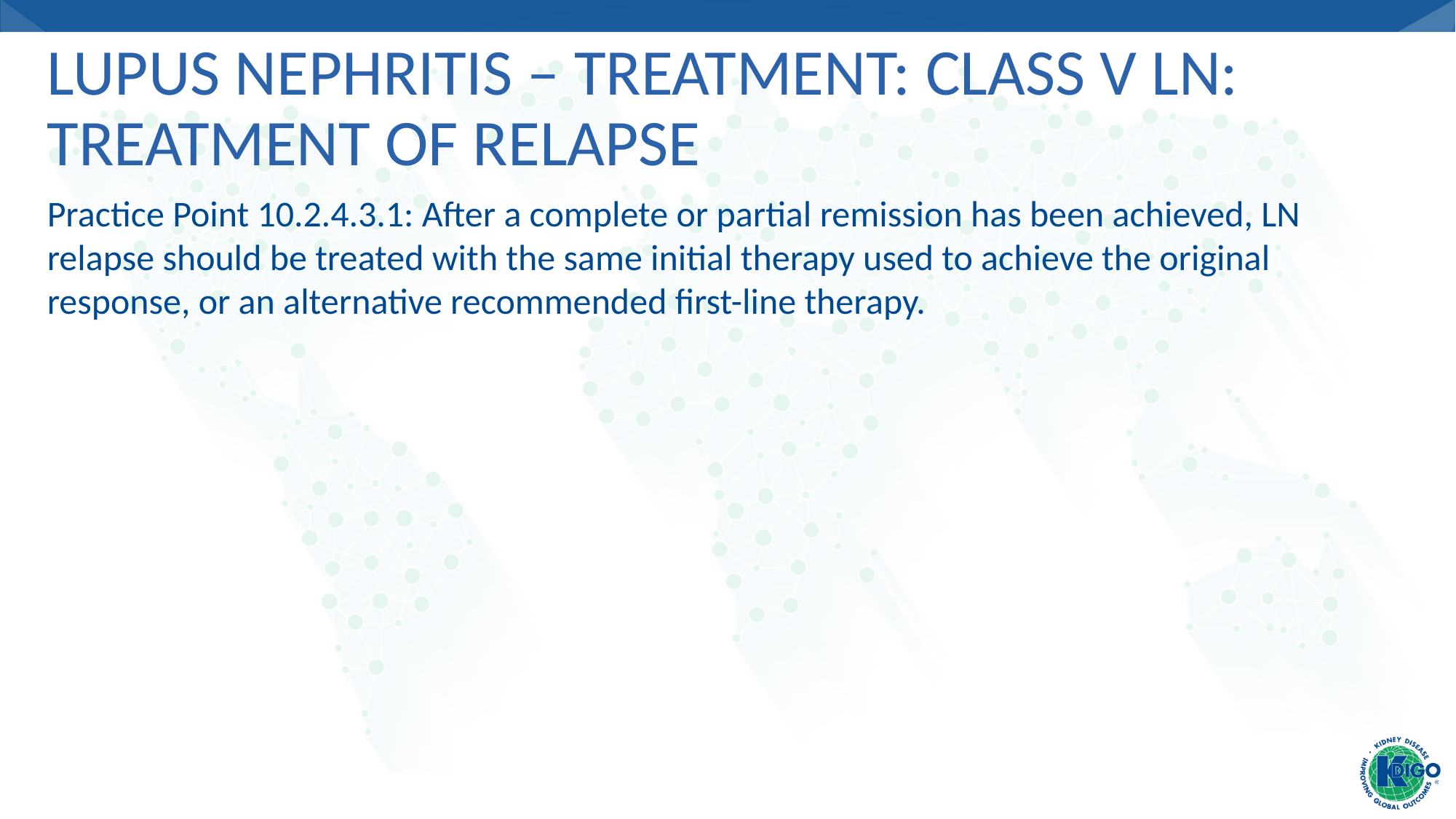

# Lupus Nephritis – Treatment: Class V LN: Treatment of Relapse
Practice Point 10.2.4.3.1: After a complete or partial remission has been achieved, LN relapse should be treated with the same initial therapy used to achieve the original
response, or an alternative recommended first-line therapy.